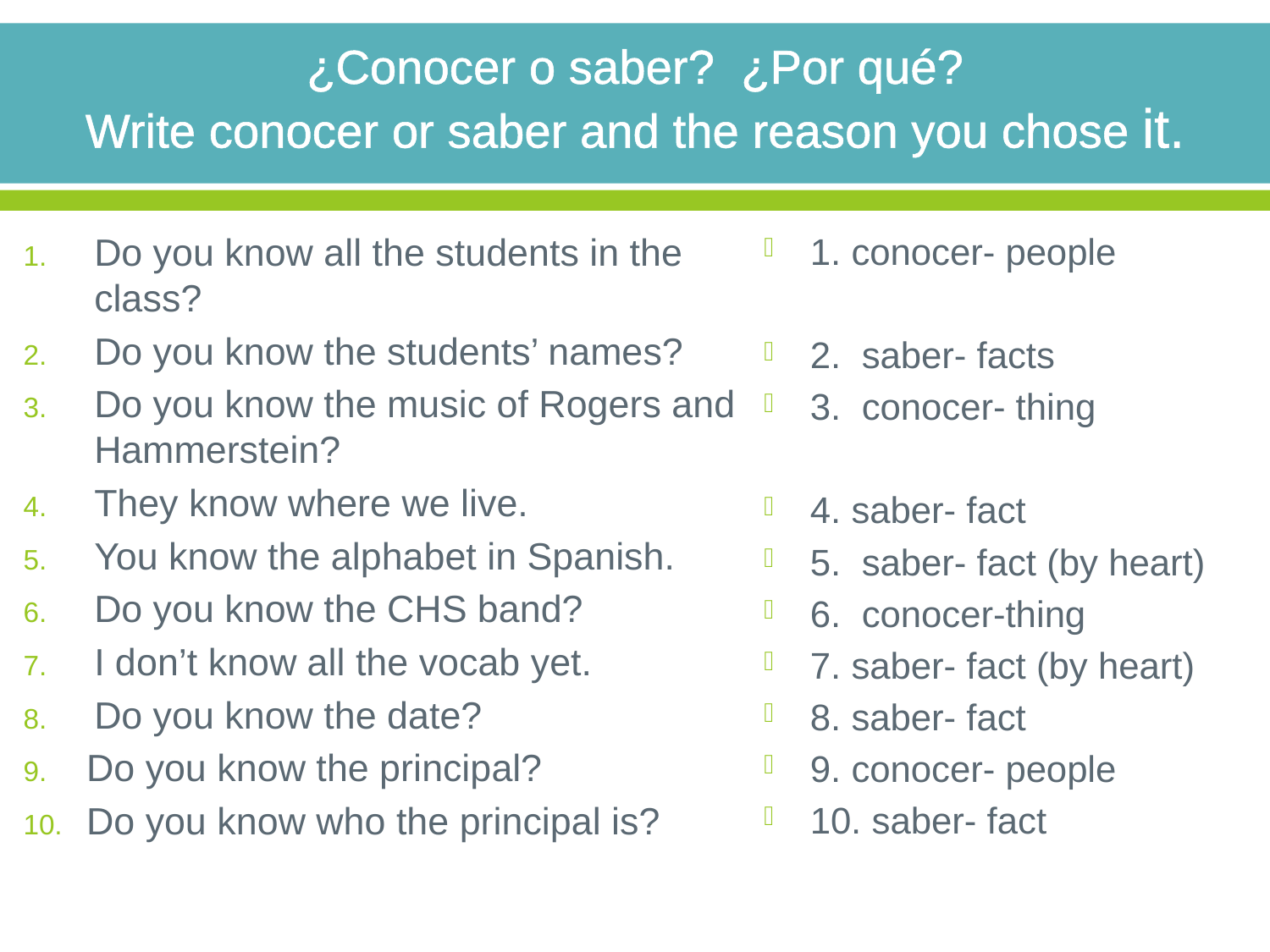

# ¿Conocer o saber?  ¿Por qué? Write conocer or saber and the reason you chose it.
Do you know all the students in the class?
Do you know the students’ names?
Do you know the music of Rogers and Hammerstein?
They know where we live.
You know the alphabet in Spanish.
Do you know the CHS band?
I don’t know all the vocab yet.
Do you know the date?
Do you know the principal?
Do you know who the principal is?

1. conocer- people

2.  saber- facts
3.  conocer- thing

4. saber- fact
5.  saber- fact (by heart)
6.  conocer-thing
7. saber- fact (by heart)
8. saber- fact
9. conocer- people
10. saber- fact